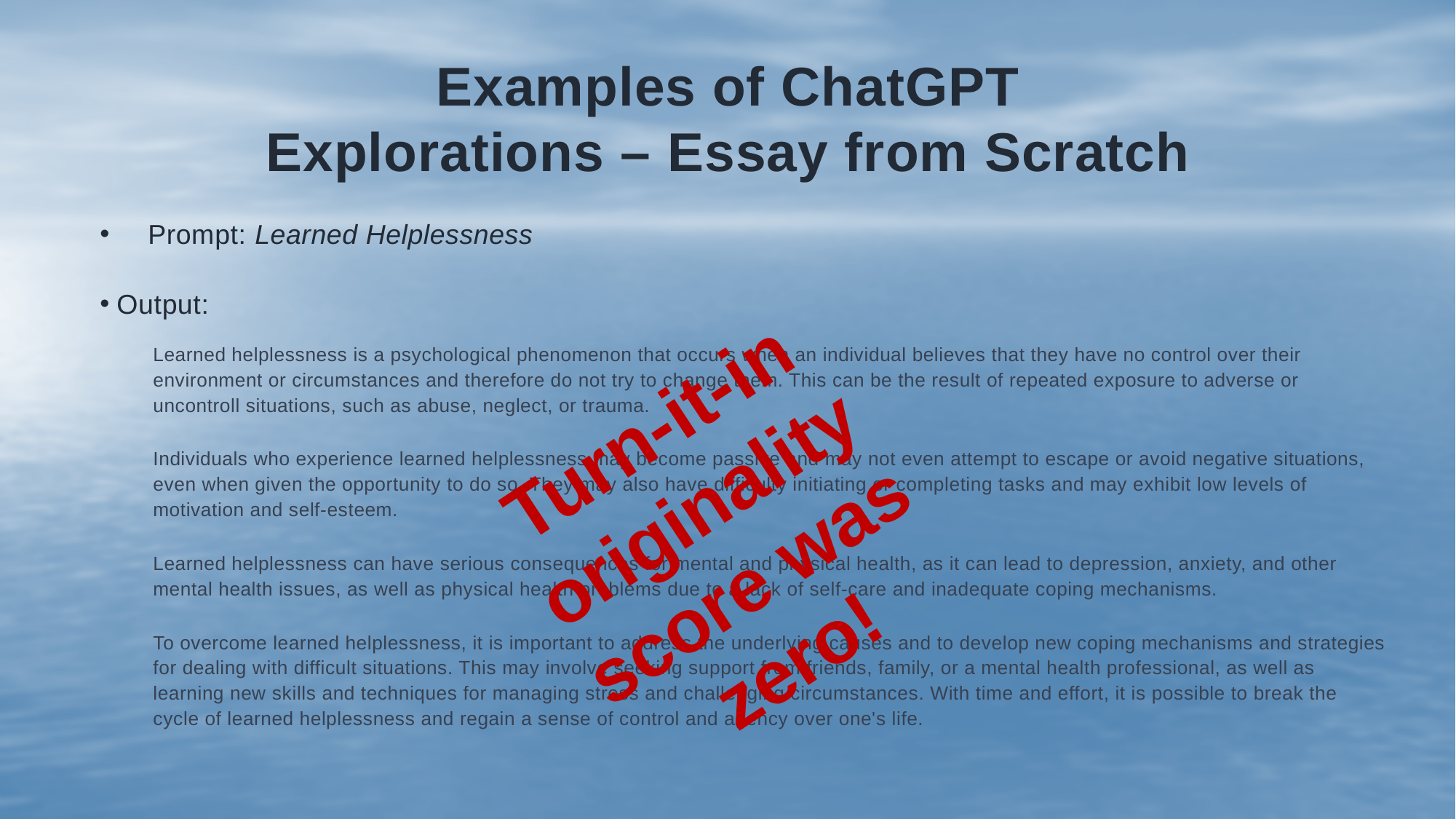

# Examples of ChatGPT Explorations – Essay from Scratch
 Prompt: Learned Helplessness

 Output:
Learned helplessness is a psychological phenomenon that occurs when an individual believes that they have no control over their environment or circumstances and therefore do not try to change them. This can be the result of repeated exposure to adverse or uncontroll situations, such as abuse, neglect, or trauma.
Individuals who experience learned helplessness may become passive and may not even attempt to escape or avoid negative situations, even when given the opportunity to do so. They may also have difficulty initiating or completing tasks and may exhibit low levels of motivation and self-esteem.
Learned helplessness can have serious consequences for mental and physical health, as it can lead to depression, anxiety, and other mental health issues, as well as physical health problems due to a lack of self-care and inadequate coping mechanisms.
To overcome learned helplessness, it is important to address the underlying causes and to develop new coping mechanisms and strategies for dealing with difficult situations. This may involve seeking support from friends, family, or a mental health professional, as well as learning new skills and techniques for managing stress and challenging circumstances. With time and effort, it is possible to break the cycle of learned helplessness and regain a sense of control and agency over one's life.

Turn-it-in originality score was zero!